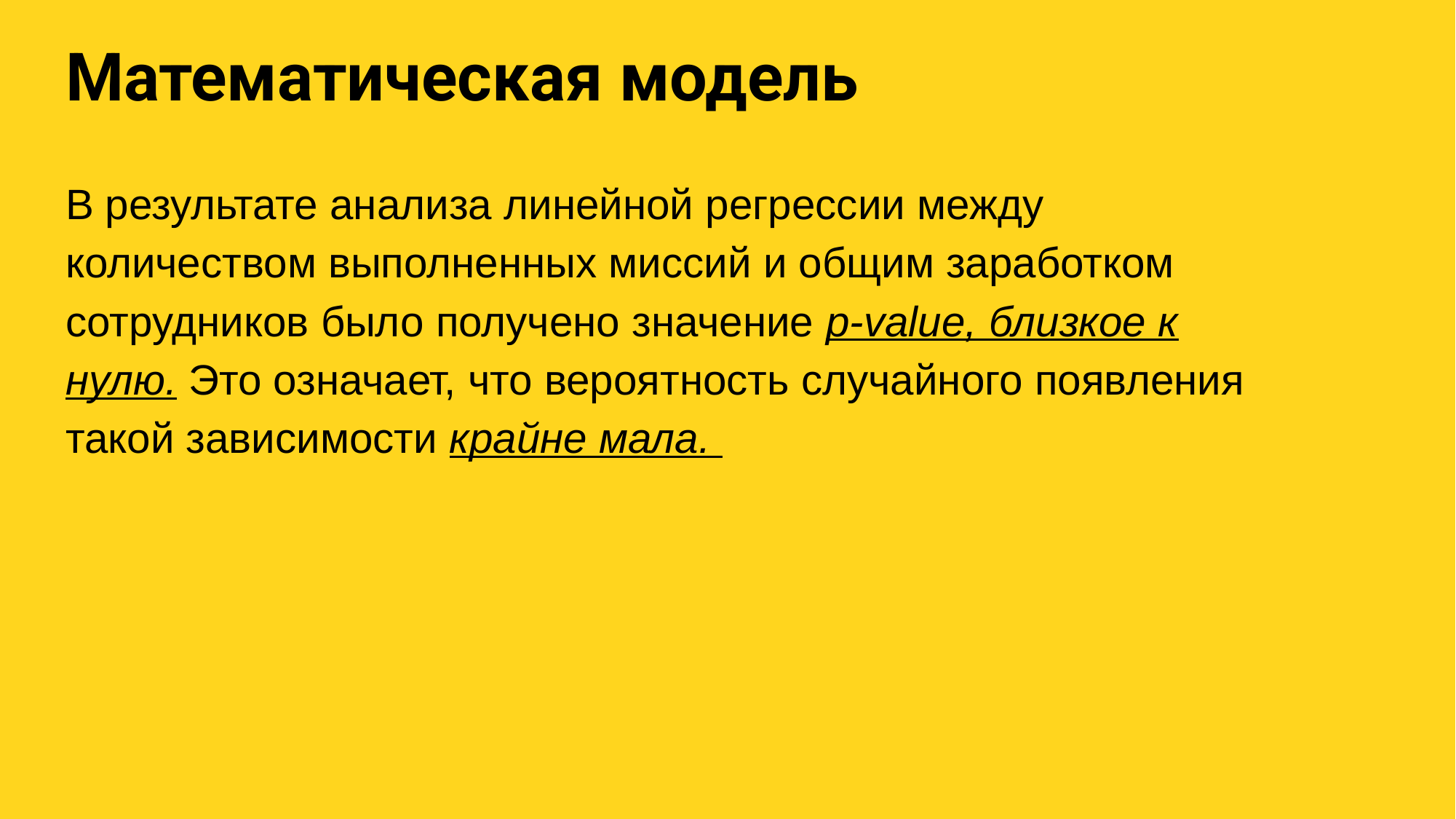

# Математическая модель
В результате анализа линейной регрессии между количеством выполненных миссий и общим заработком сотрудников было получено значение p-value, близкое к нулю. Это означает, что вероятность случайного появления такой зависимости крайне мала.